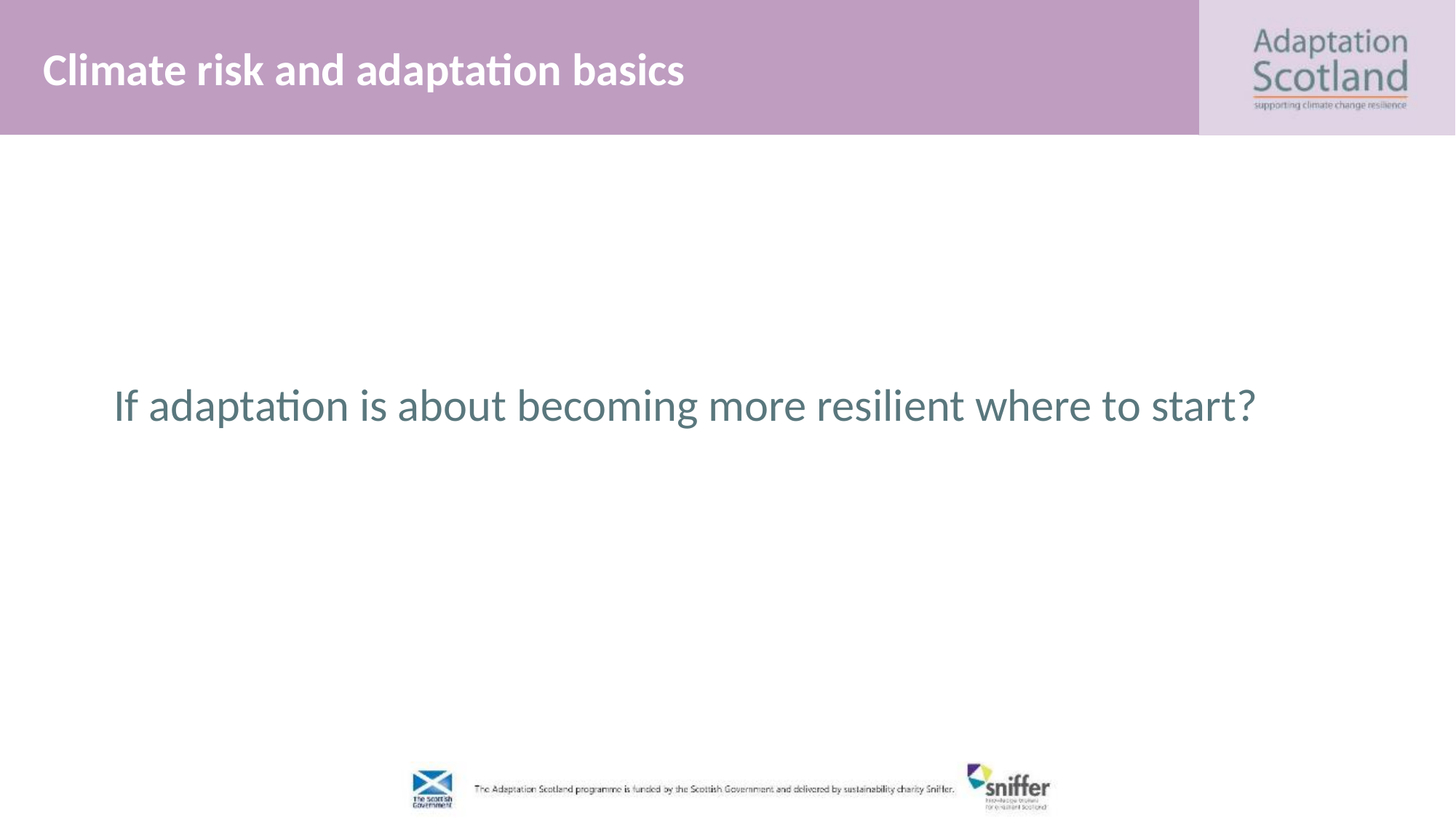

# Climate risk and adaptation basics
If adaptation is about becoming more resilient where to start?